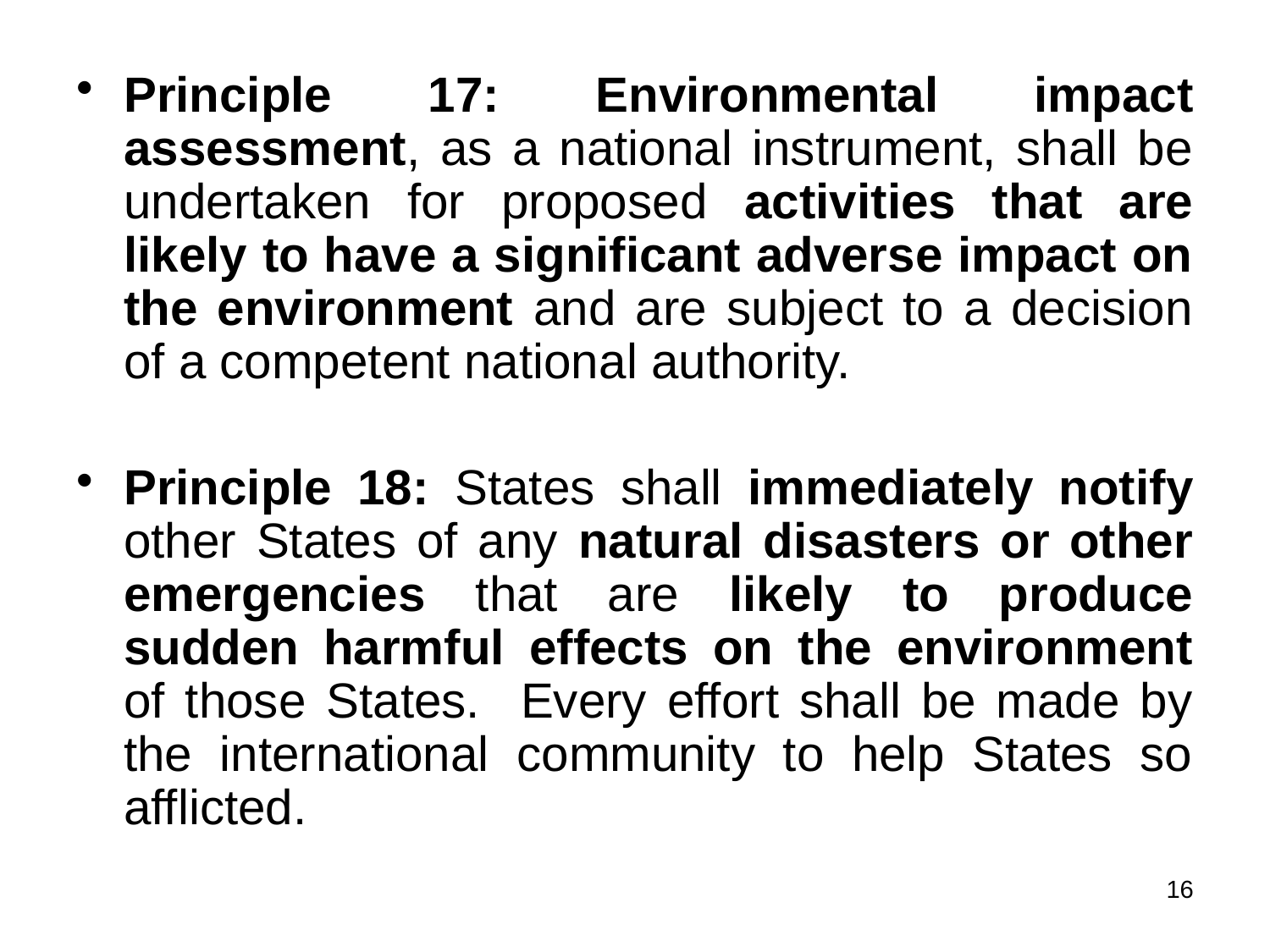

Principle 17: Environmental impact assessment, as a national instrument, shall be undertaken for proposed activities that are likely to have a significant adverse impact on the environment and are subject to a decision of a competent national authority.

Principle 18: States shall immediately notify other States of any natural disasters or other emergencies that are likely to produce sudden harmful effects on the environment of those States.  Every effort shall be made by the international community to help States so afflicted.
16